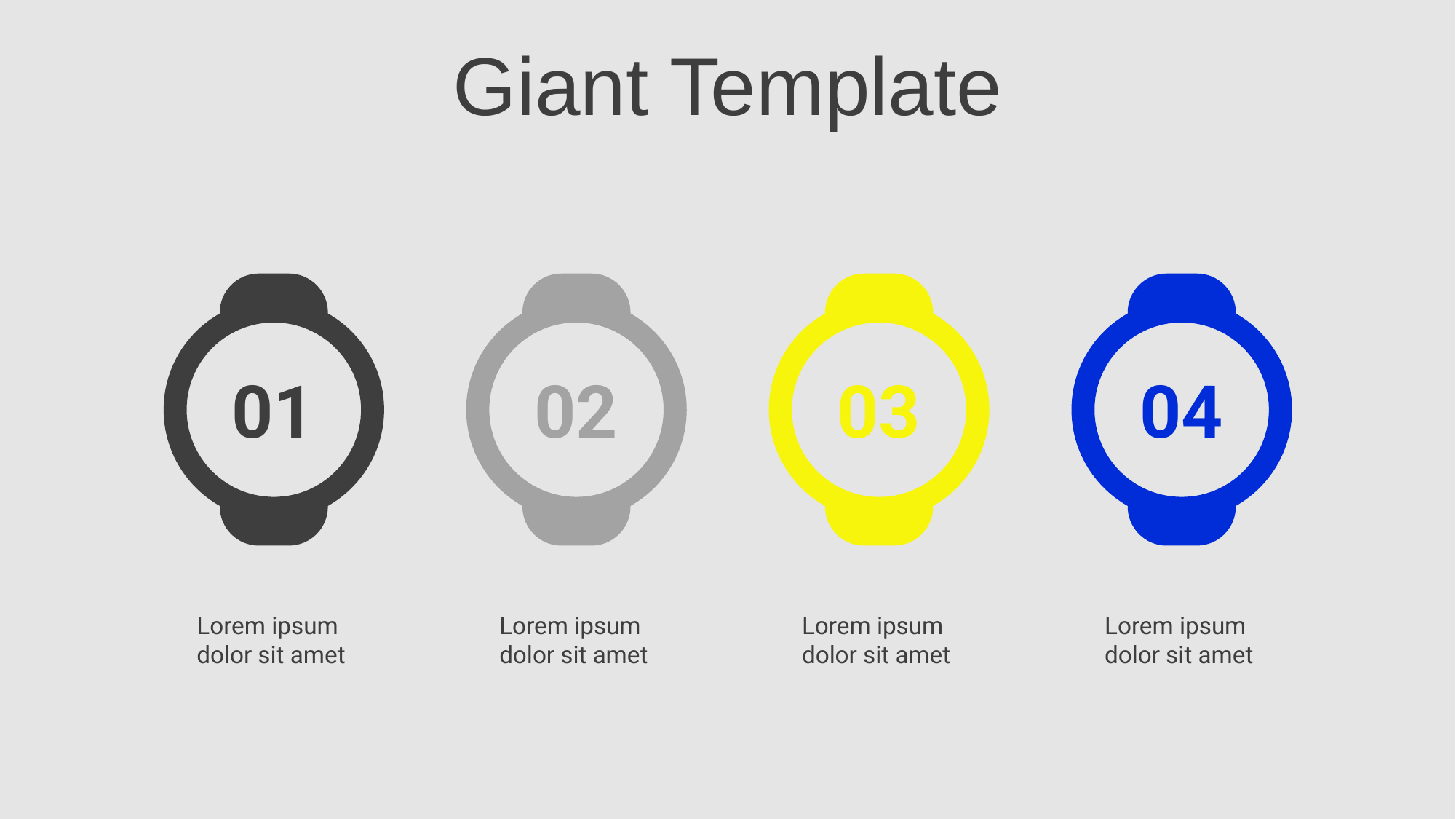

Giant Template

01

02

03

04
Lorem ipsum dolor sit amet
Lorem ipsum dolor sit amet
Lorem ipsum dolor sit amet
Lorem ipsum dolor sit amet